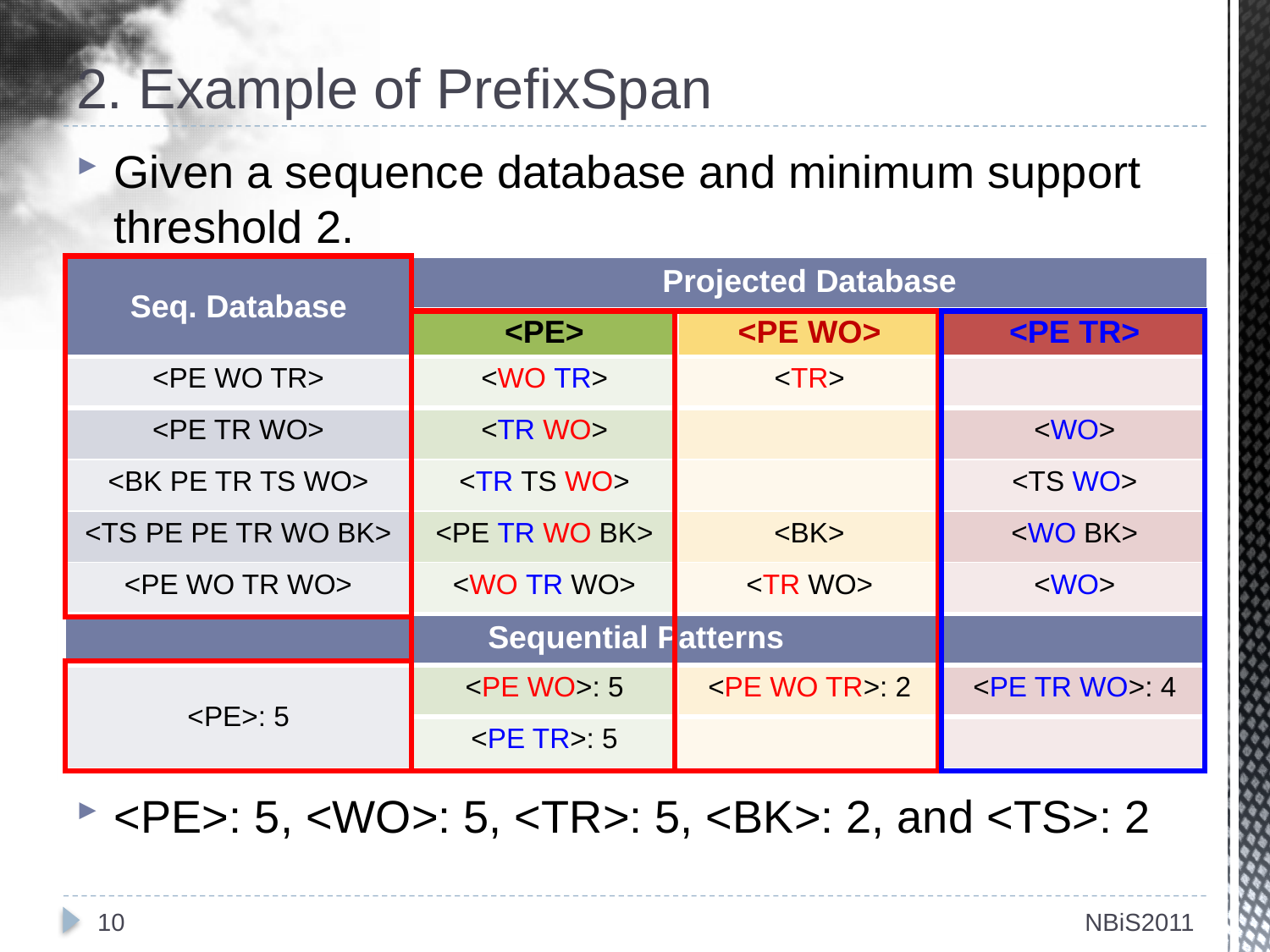

# 2. Example of PrefixSpan
Given a sequence database and minimum support threshold 2.

<PE>: 5, <WO>: 5, <TR>: 5, <BK>: 2, and <TS>: 2

| Seq. Database | Projected Database |  |  |
| --- | --- | --- | --- |
|  | <PE> | <PE WO> | <PE TR> |
| <PE WO TR> | <WO TR> | <TR> |  |
| <PE TR WO> | <TR WO> |  | <WO> |
| <BK PE TR TS WO> | <TR TS WO> |  | <TS WO> |
| <TS PE PE TR WO BK> | <PE TR WO BK> | <BK> | <WO BK> |
| <PE WO TR WO> | <WO TR WO> | <TR WO> | <WO> |
| Sequential Patterns |  |  |  |
| <PE>: 5 | <PE WO>: 5 | <PE WO TR>: 2 | <PE TR WO>: 4 |
|  | <PE TR>: 5 |  |  |

10
NBiS2011